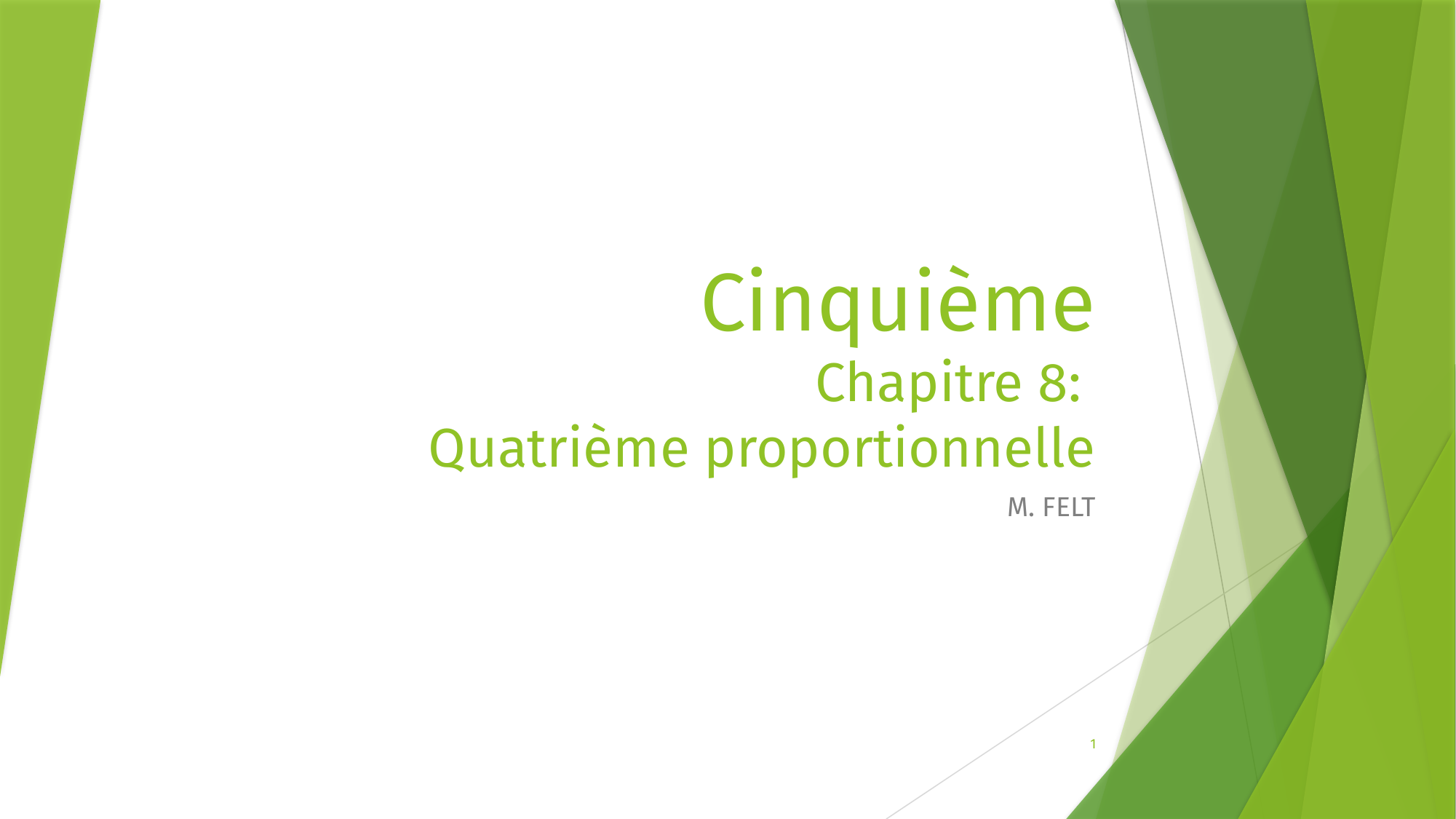

# Cinquième Chapitre 8: Quatrième proportionnelle
M. FELT
1